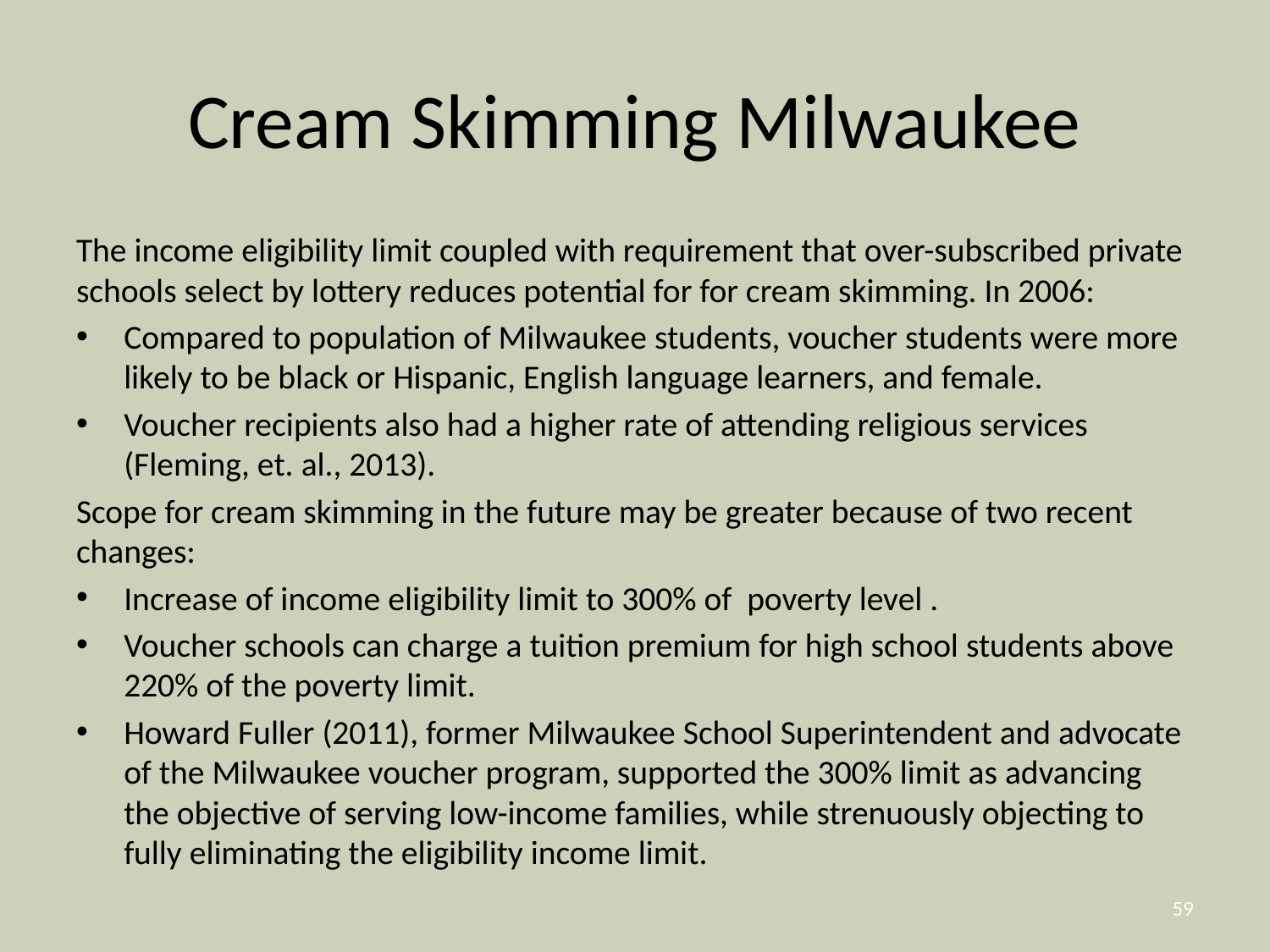

# Cream Skimming Milwaukee
The income eligibility limit coupled with requirement that over-subscribed private schools select by lottery reduces potential for for cream skimming. In 2006:
Compared to population of Milwaukee students, voucher students were more likely to be black or Hispanic, English language learners, and female.
Voucher recipients also had a higher rate of attending religious services (Fleming, et. al., 2013).
Scope for cream skimming in the future may be greater because of two recent changes:
Increase of income eligibility limit to 300% of  poverty level .
Voucher schools can charge a tuition premium for high school students above 220% of the poverty limit.
Howard Fuller (2011), former Milwaukee School Superintendent and advocate of the Milwaukee voucher program, supported the 300% limit as advancing the objective of serving low-income families, while strenuously objecting to fully eliminating the eligibility income limit.
59